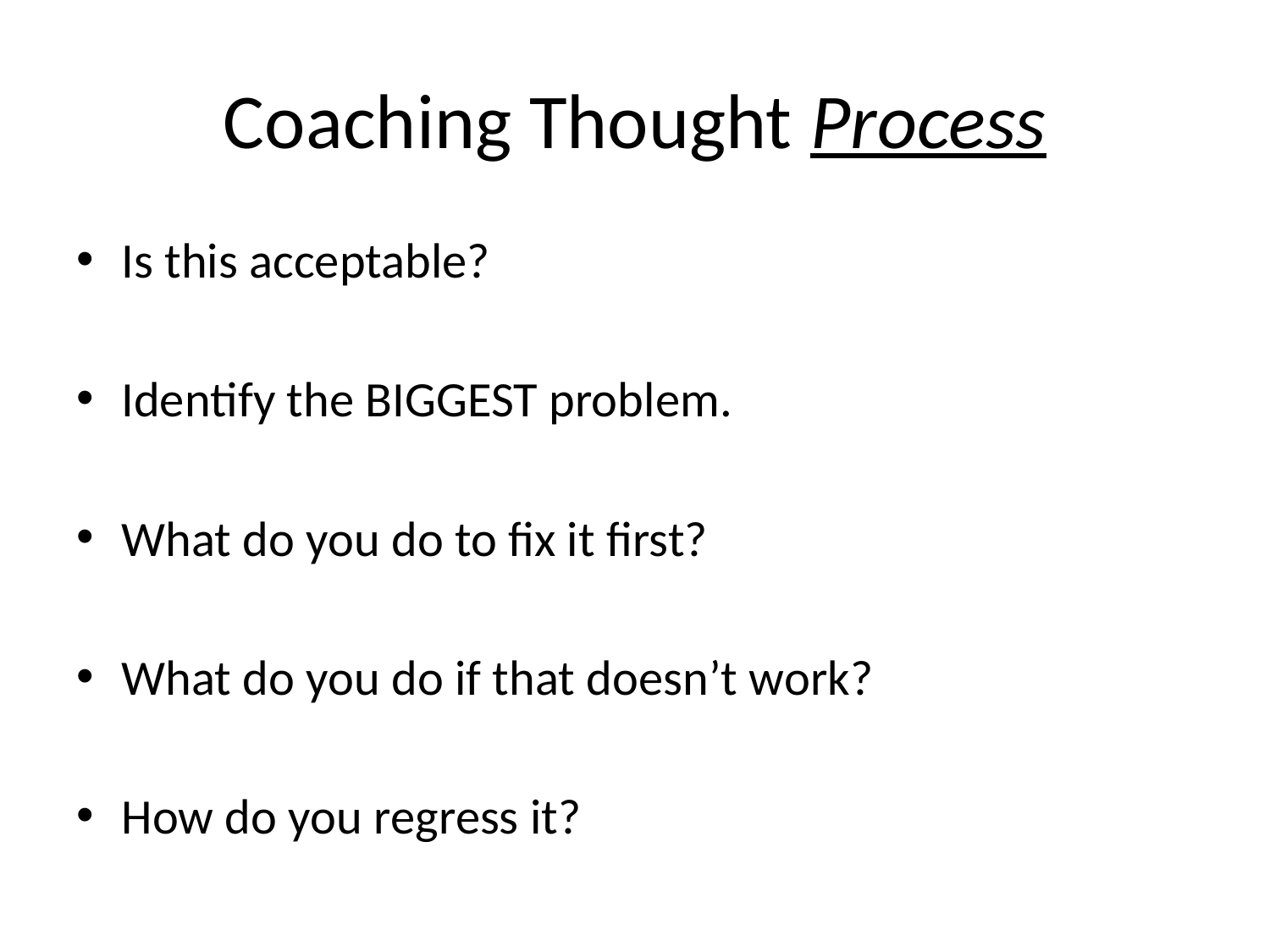

# Coaching Thought Process
Is this acceptable?

Identify the BIGGEST problem.

What do you do to fix it first?

What do you do if that doesn’t work?

How do you regress it?